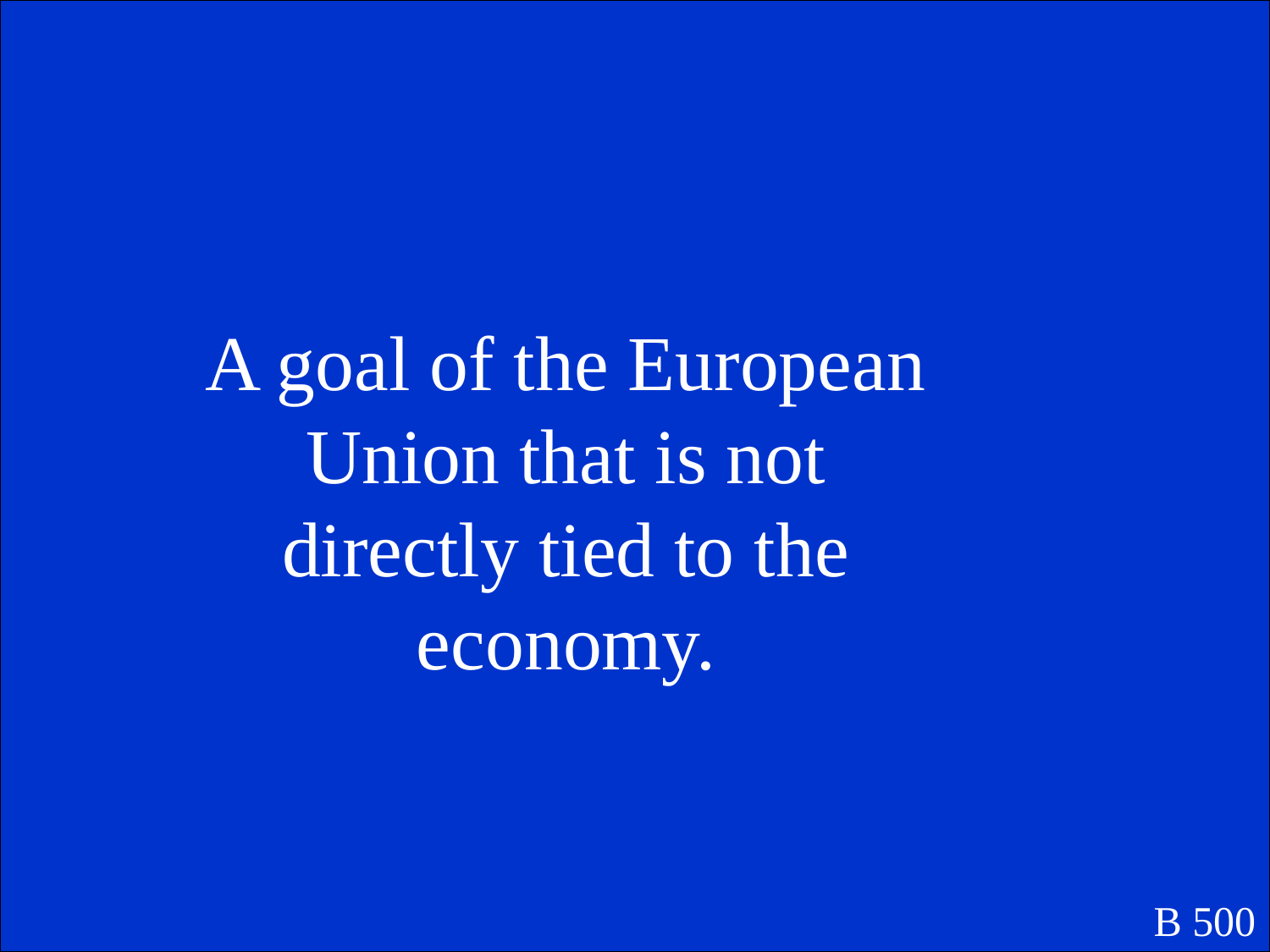

A goal of the European Union that is not directly tied to the economy.
B 500